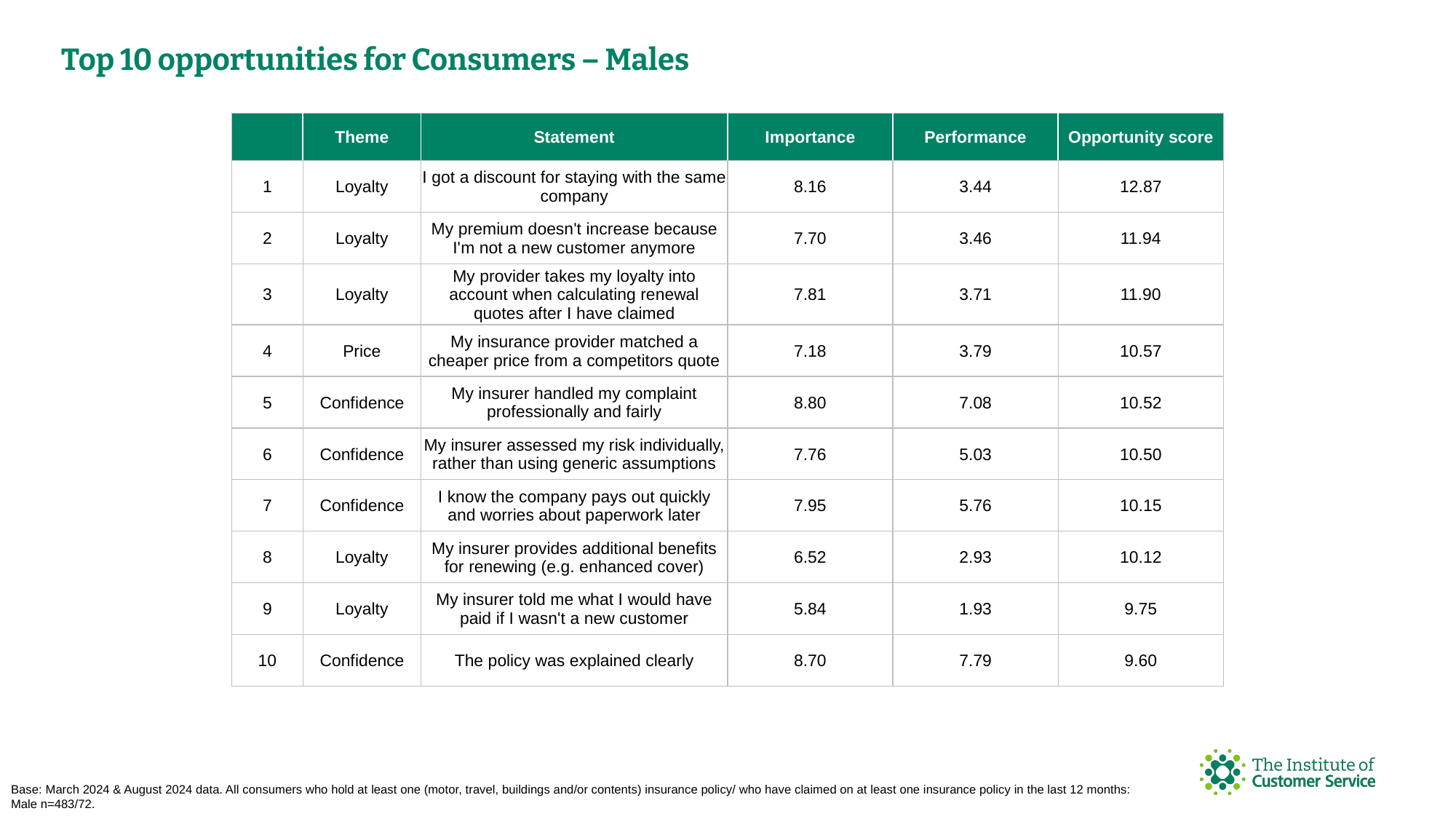

Top 10 opportunities for Consumers – Males
|  | Theme | Statement | Importance | Performance | Opportunity score |
| --- | --- | --- | --- | --- | --- |
| 1 | Loyalty | I got a discount for staying with the same company | 8.16 | 3.44 | 12.87 |
| 2 | Loyalty | My premium doesn't increase because I'm not a new customer anymore | 7.70 | 3.46 | 11.94 |
| 3 | Loyalty | My provider takes my loyalty into account when calculating renewal quotes after I have claimed | 7.81 | 3.71 | 11.90 |
| 4 | Price | My insurance provider matched a cheaper price from a competitors quote | 7.18 | 3.79 | 10.57 |
| 5 | Confidence | My insurer handled my complaint professionally and fairly | 8.80 | 7.08 | 10.52 |
| 6 | Confidence | My insurer assessed my risk individually, rather than using generic assumptions | 7.76 | 5.03 | 10.50 |
| 7 | Confidence | I know the company pays out quickly and worries about paperwork later | 7.95 | 5.76 | 10.15 |
| 8 | Loyalty | My insurer provides additional benefits for renewing (e.g. enhanced cover) | 6.52 | 2.93 | 10.12 |
| 9 | Loyalty | My insurer told me what I would have paid if I wasn't a new customer | 5.84 | 1.93 | 9.75 |
| 10 | Confidence | The policy was explained clearly | 8.70 | 7.79 | 9.60 |
Base: March 2024 & August 2024 data. All consumers who hold at least one (motor, travel, buildings and/or contents) insurance policy/ who have claimed on at least one insurance policy in the last 12 months:
Male n=483/72.